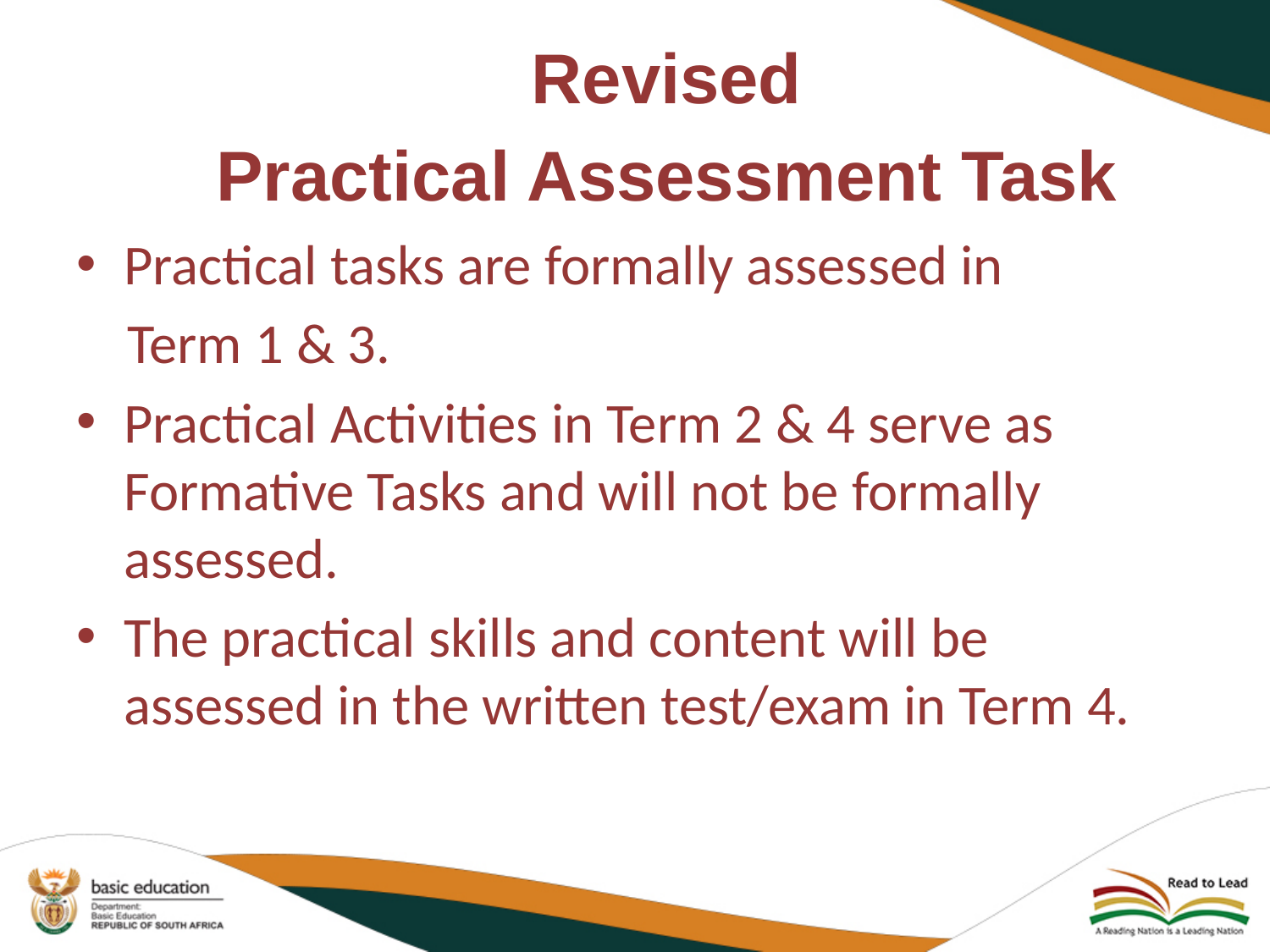

# Revised Practical Assessment Task
Practical tasks are formally assessed in
    Term 1 & 3.
Practical Activities in Term 2 & 4 serve as Formative Tasks and will not be formally assessed.
The practical skills and content will be assessed in the written test/exam in Term 4.